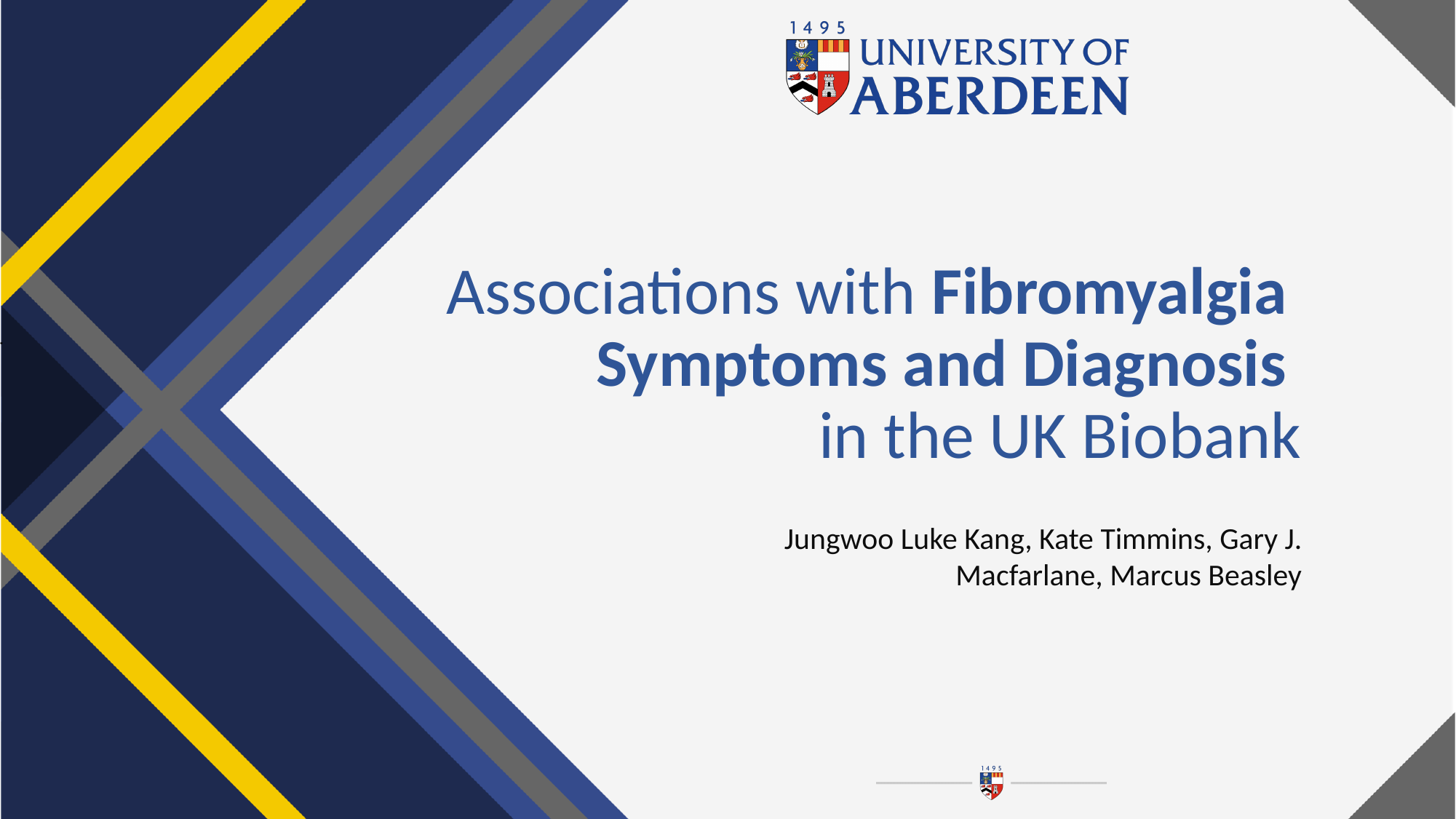

# Associations with Fibromyalgia Symptoms and Diagnosis in the UK Biobank
Jungwoo Luke Kang, Kate Timmins, Gary J. Macfarlane, Marcus Beasley